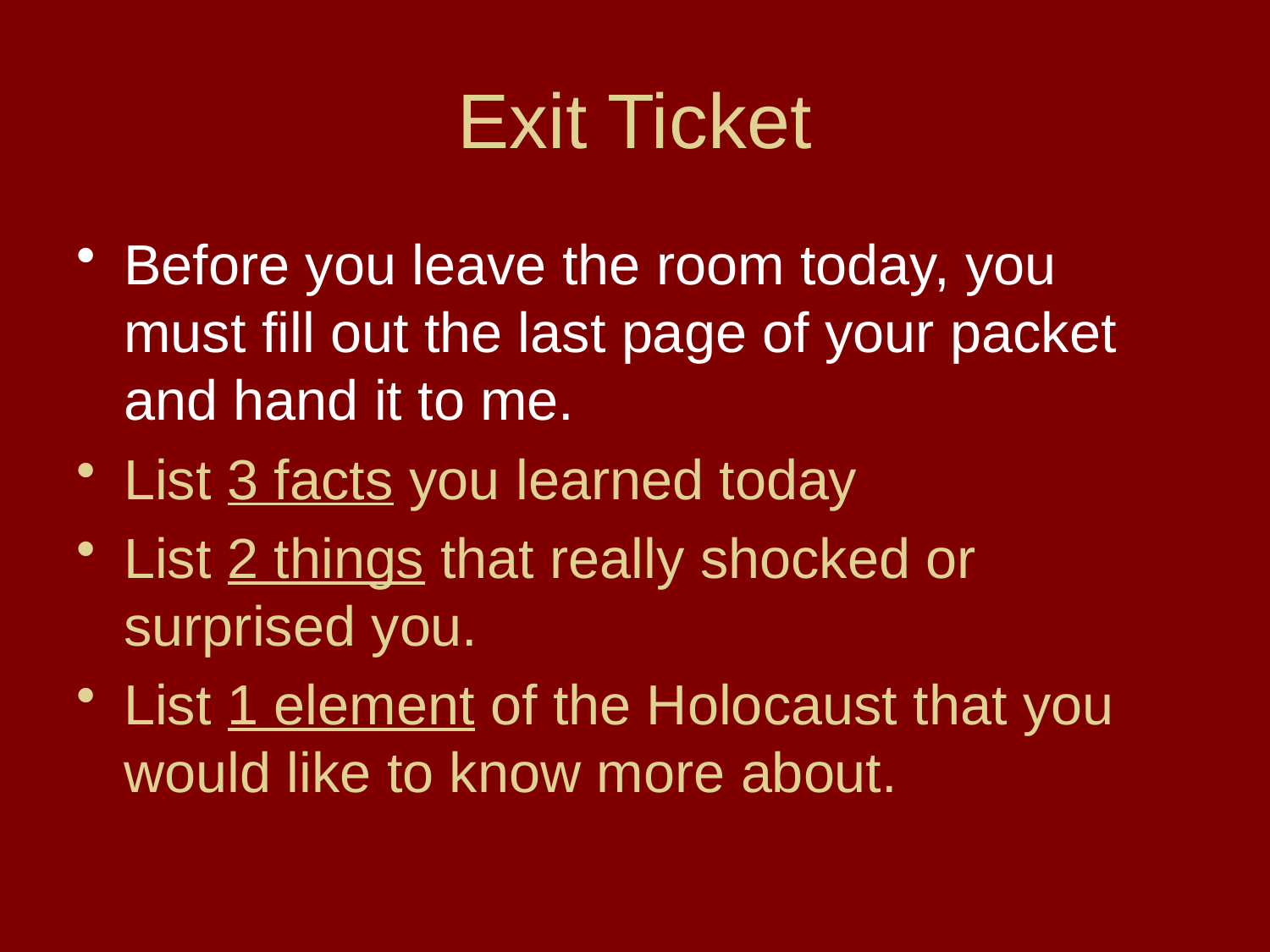

# Exit Ticket
Before you leave the room today, you must fill out the last page of your packet and hand it to me.
List 3 facts you learned today
List 2 things that really shocked or surprised you.
List 1 element of the Holocaust that you would like to know more about.